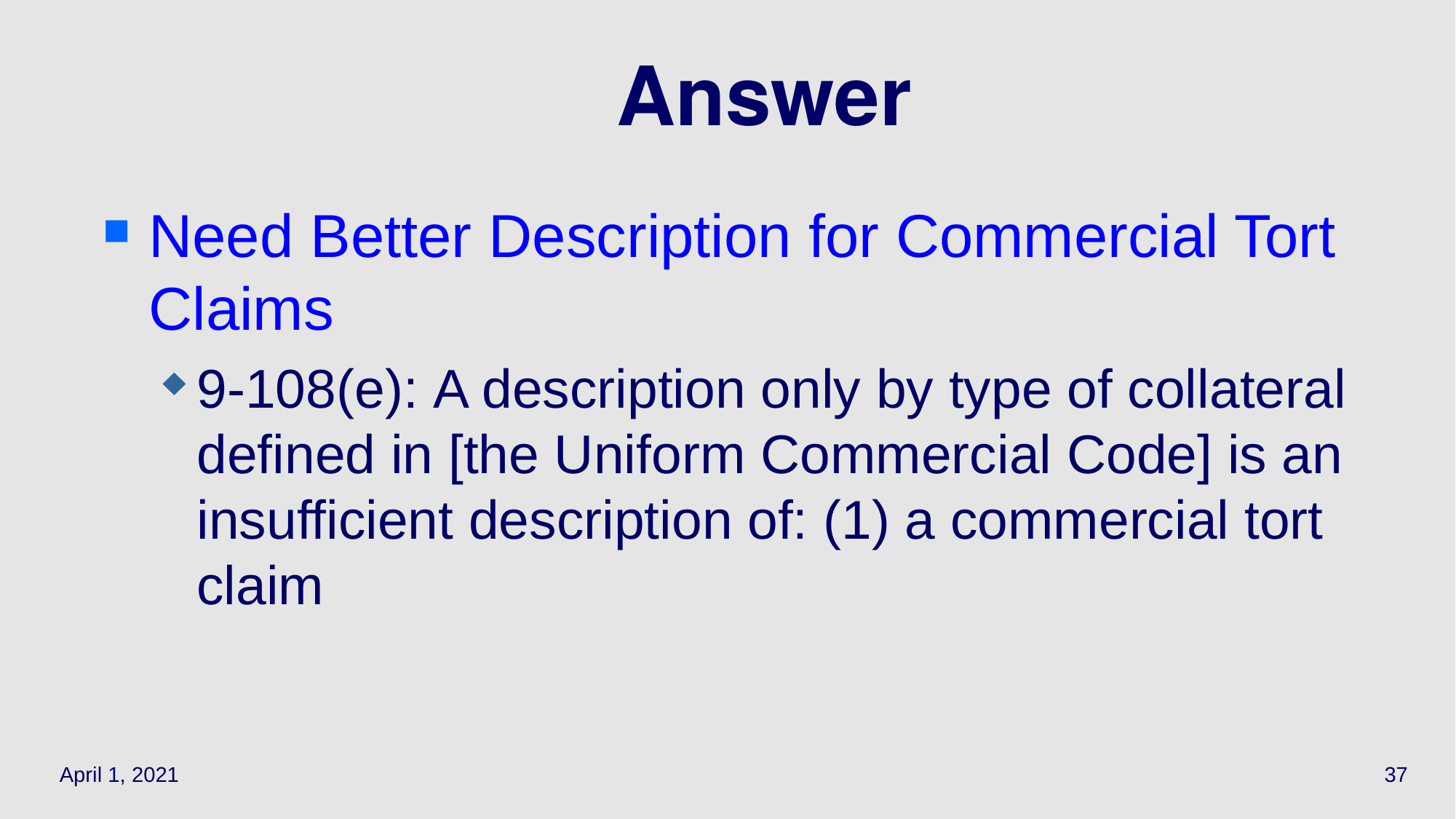

# Answer
Need Better Description for Commercial Tort Claims
9-108(e): A description only by type of collateral defined in [the Uniform Commercial Code] is an insufficient description of: (1) a commercial tort claim

April 1, 2021
37